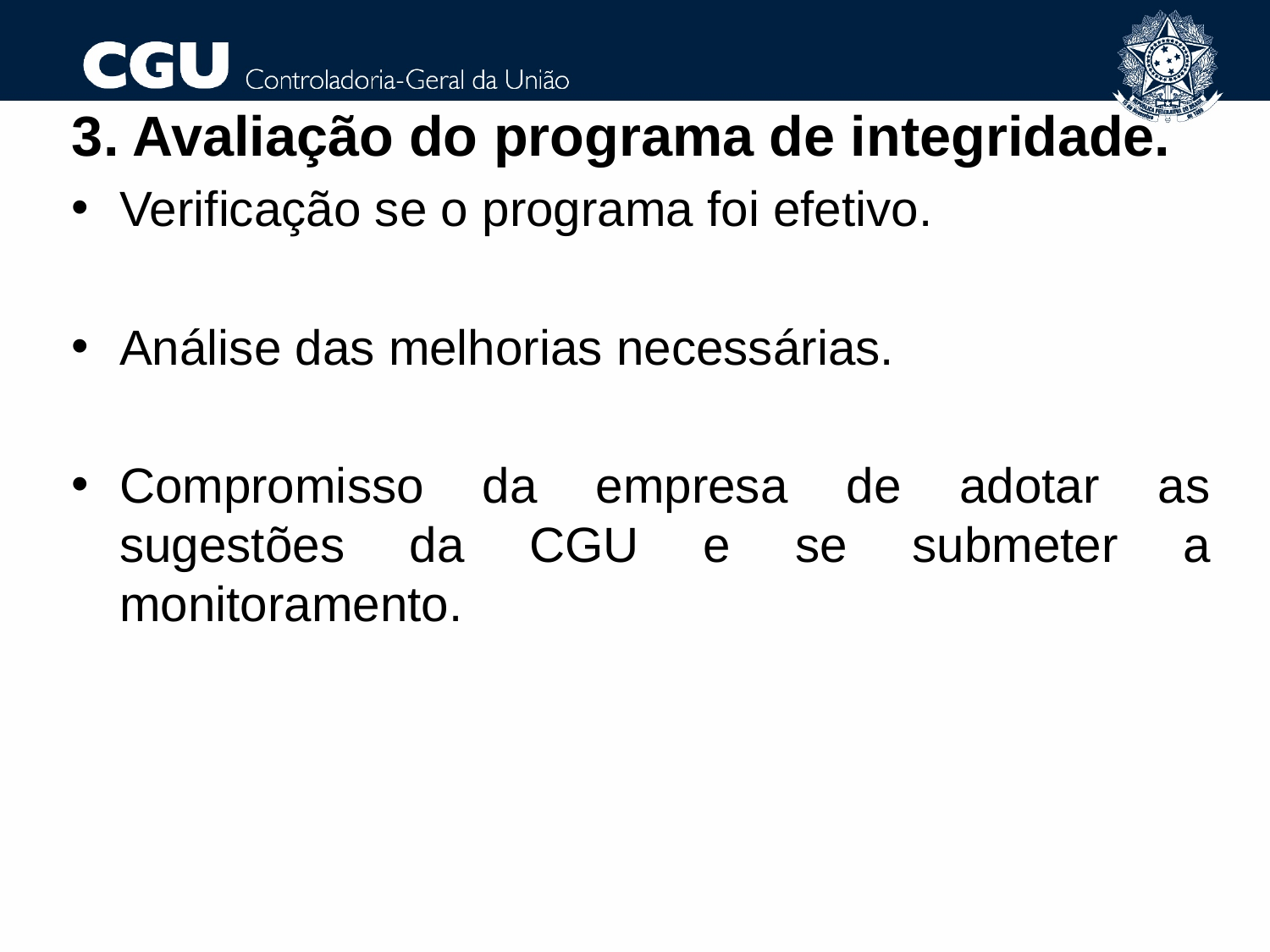

3. Avaliação do programa de integridade.
Verificação se o programa foi efetivo.

Análise das melhorias necessárias.

Compromisso da empresa de adotar as sugestões da CGU e se submeter a monitoramento.